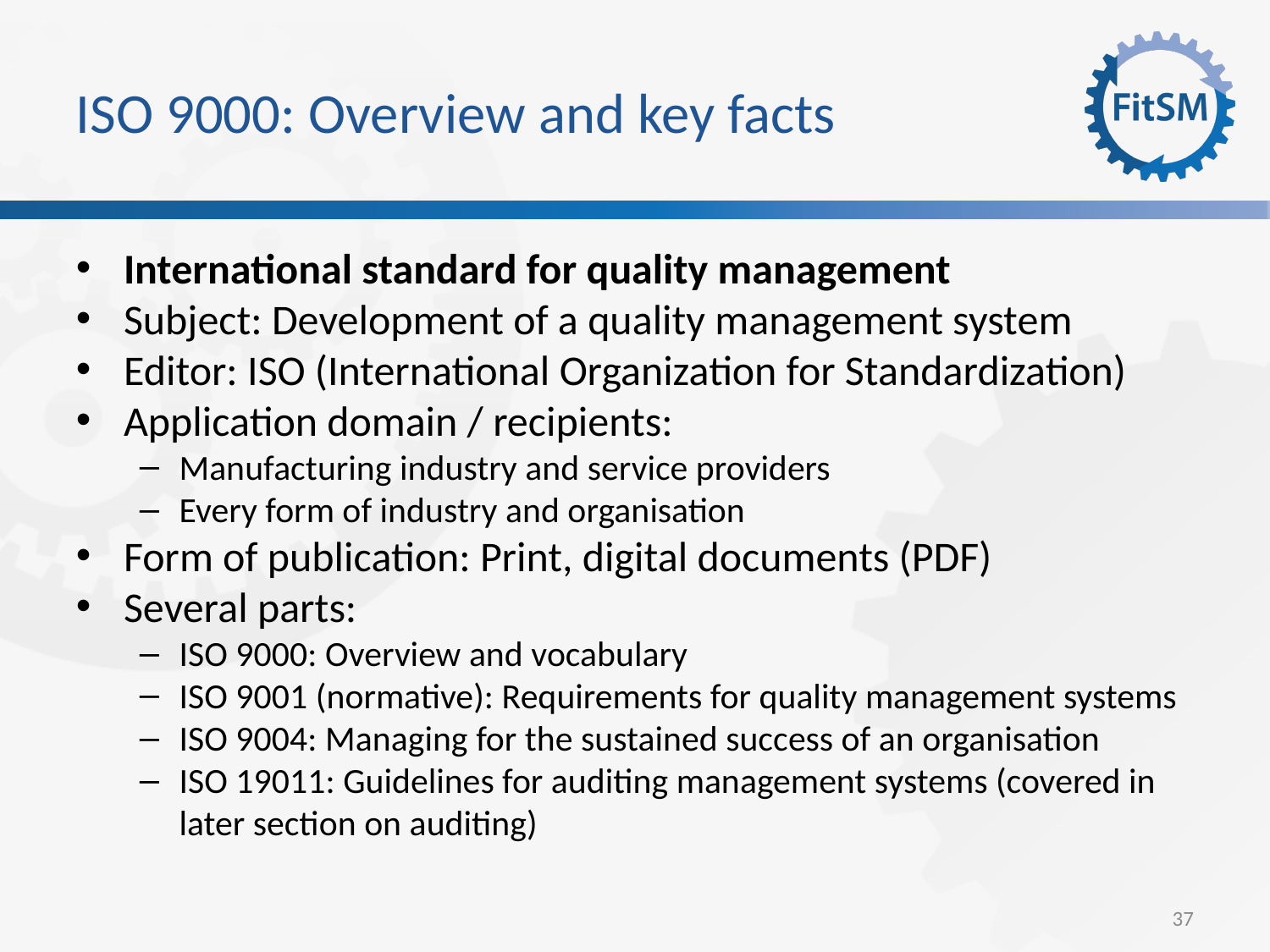

ISO 9000: Overview and key facts
International standard for quality management
Subject: Development of a quality management system
Editor: ISO (International Organization for Standardization)
Application domain / recipients:
Manufacturing industry and service providers
Every form of industry and organisation
Form of publication: Print, digital documents (PDF)
Several parts:
ISO 9000: Overview and vocabulary
ISO 9001 (normative): Requirements for quality management systems
ISO 9004: Managing for the sustained success of an organisation
ISO 19011: Guidelines for auditing management systems (covered in later section on auditing)
37